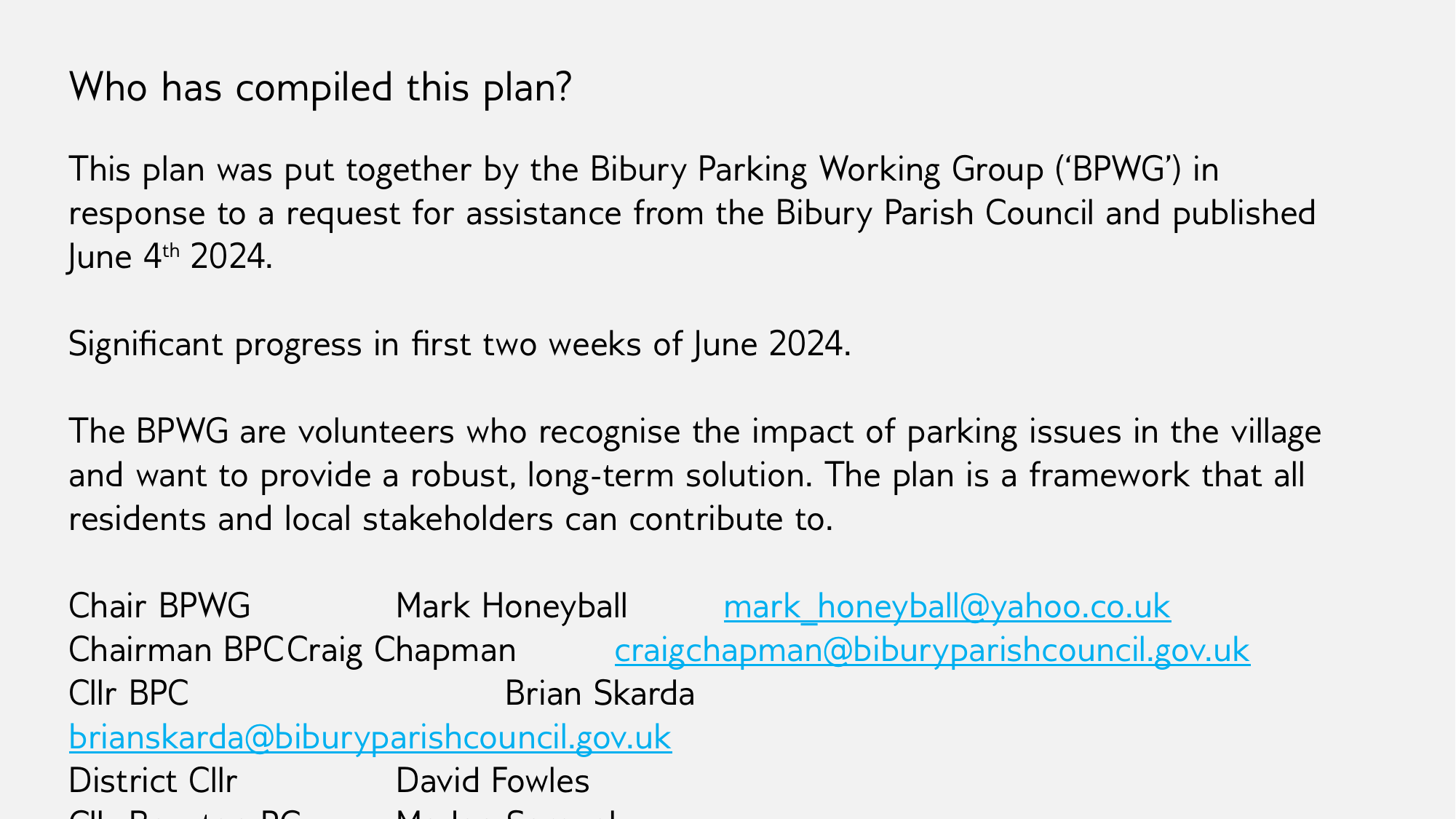

Who has compiled this plan?
This plan was put together by the Bibury Parking Working Group (‘BPWG’) in response to a request for assistance from the Bibury Parish Council and published June 4th 2024.

Significant progress in first two weeks of June 2024.

The BPWG are volunteers who recognise the impact of parking issues in the village and want to provide a robust, long-term solution. The plan is a framework that all residents and local stakeholders can contribute to.

Chair BPWG		Mark Honeyball	mark_honeyball@yahoo.co.uk
Chairman BPC	Craig Chapman	craigchapman@biburyparishcouncil.gov.uk
Cllr BPC			Brian Skarda		brianskarda@biburyparishcouncil.gov.uk
District Cllr		David Fowles
Cllr Bourton PC	Madan Samuel